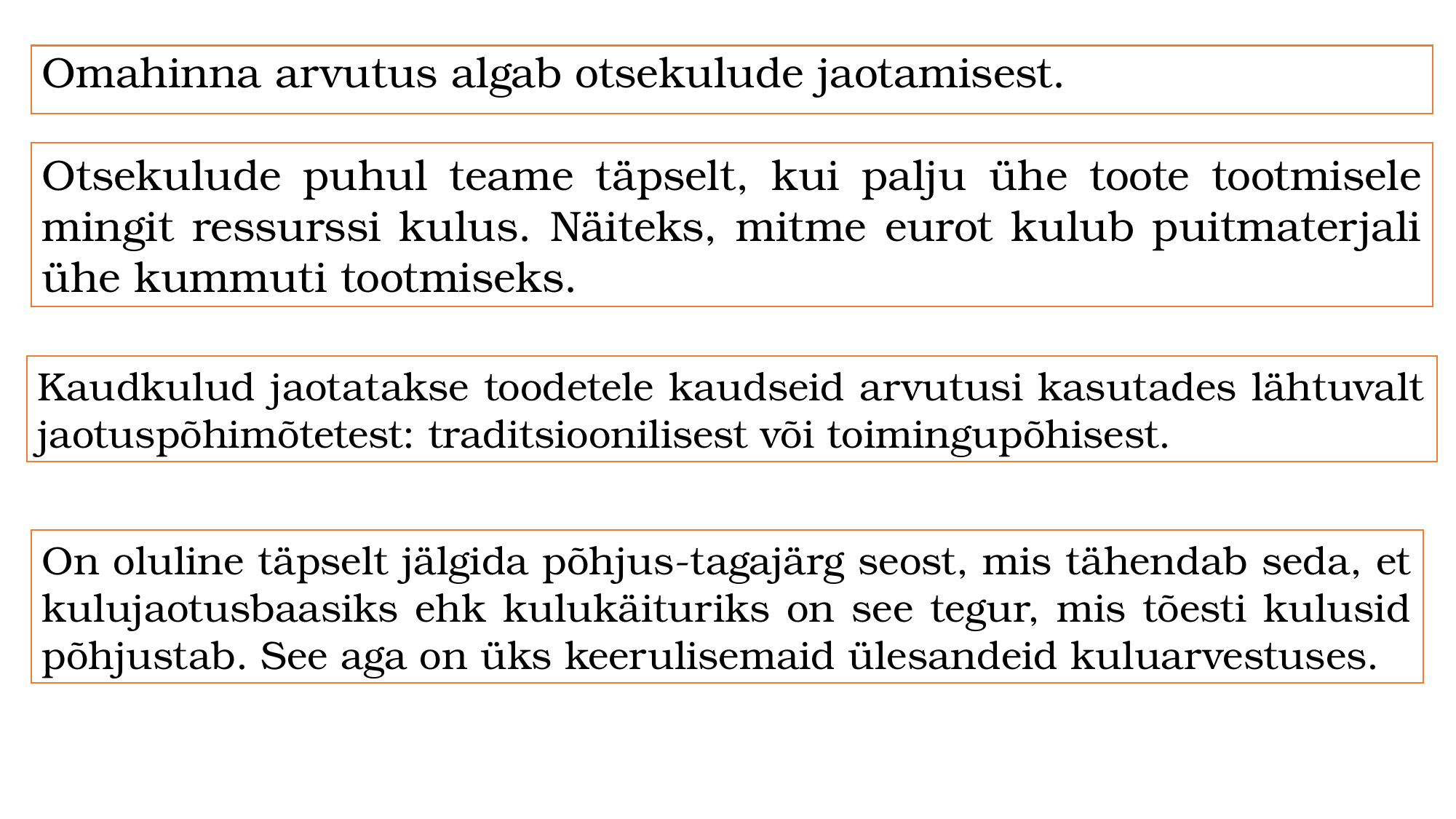

Omahinna arvutus algab otsekulude jaotamisest.
Otsekulude puhul teame täpselt, kui palju ühe toote tootmisele mingit ressurssi kulus. Näiteks, mitme eurot kulub puitmaterjali ühe kummuti tootmiseks.
Kaudkulud jaotatakse toodetele kaudseid arvutusi kasutades lähtuvalt jaotuspõhimõtetest: traditsioonilisest või toimingupõhisest.
On oluline täpselt jälgida põhjus-tagajärg seost, mis tähendab seda, et kulujaotusbaasiks ehk kulukäituriks on see tegur, mis tõesti kulusid põhjustab. See aga on üks keerulisemaid ülesandeid kuluarvestuses.